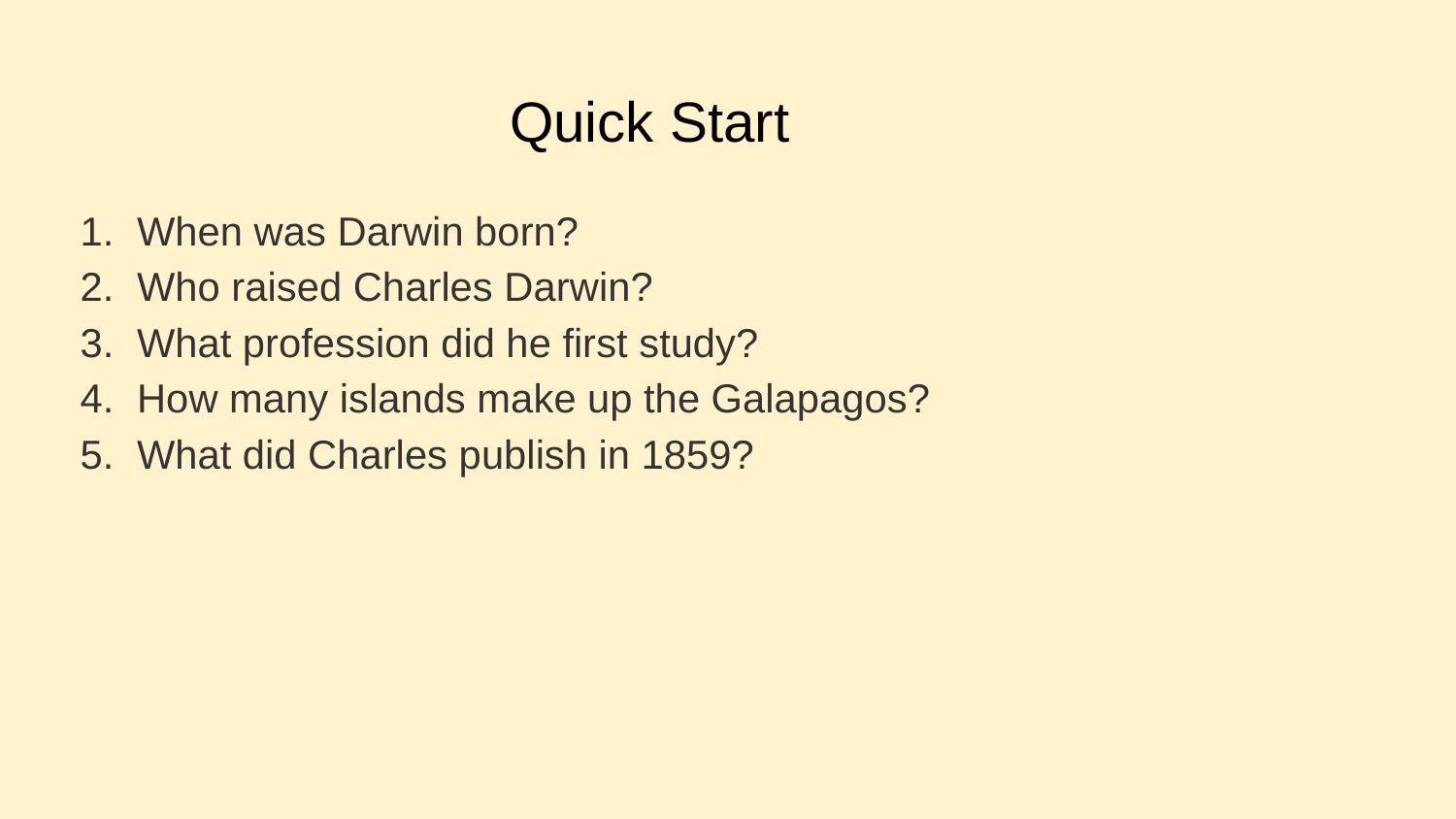

# Quick Start
When was Darwin born?
Who raised Charles Darwin?
What profession did he first study?
How many islands make up the Galapagos?
What did Charles publish in 1859?